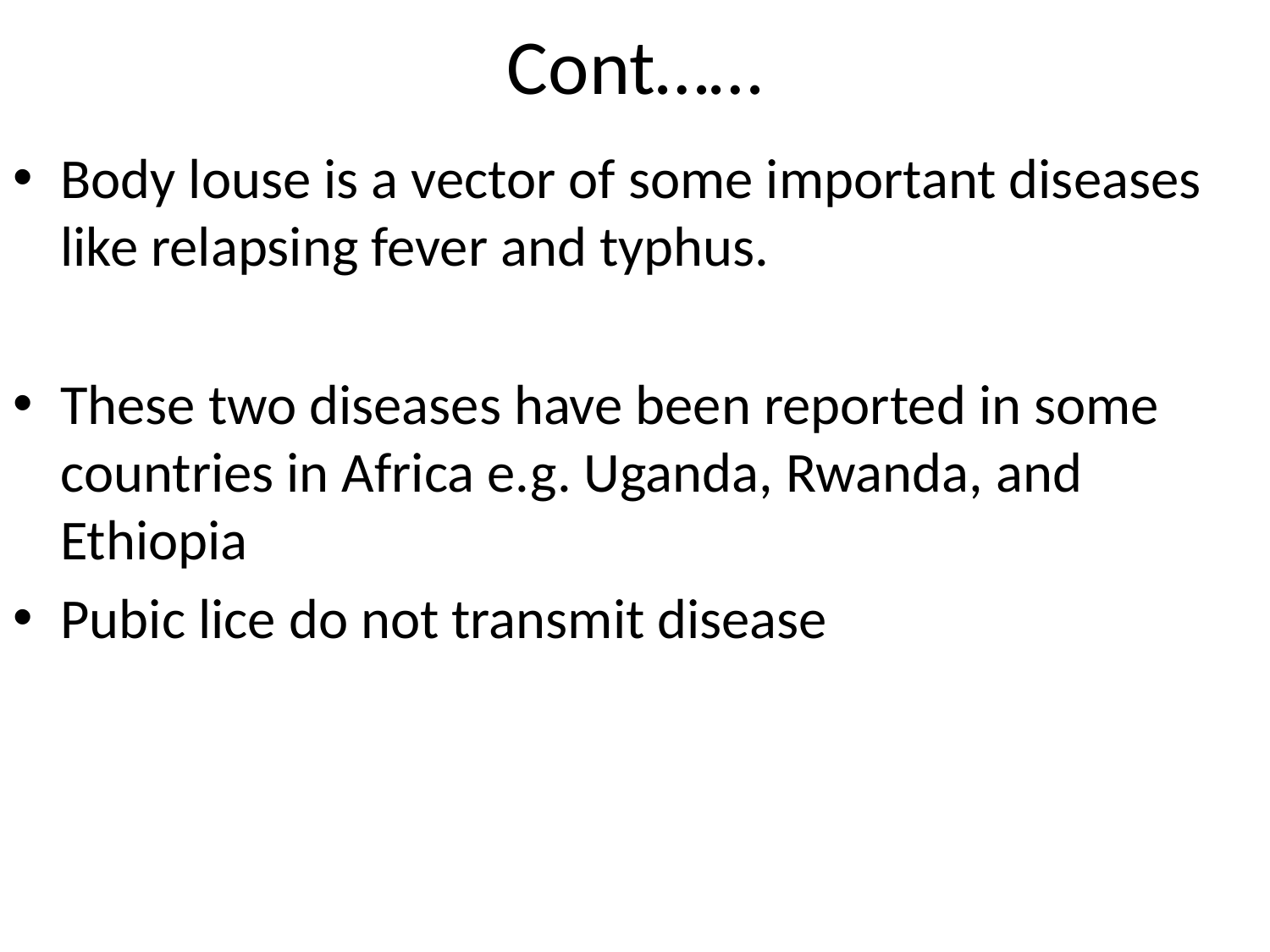

# Cont……
Body louse is a vector of some important diseases like relapsing fever and typhus.

These two diseases have been reported in some countries in Africa e.g. Uganda, Rwanda, and Ethiopia
Pubic lice do not transmit disease